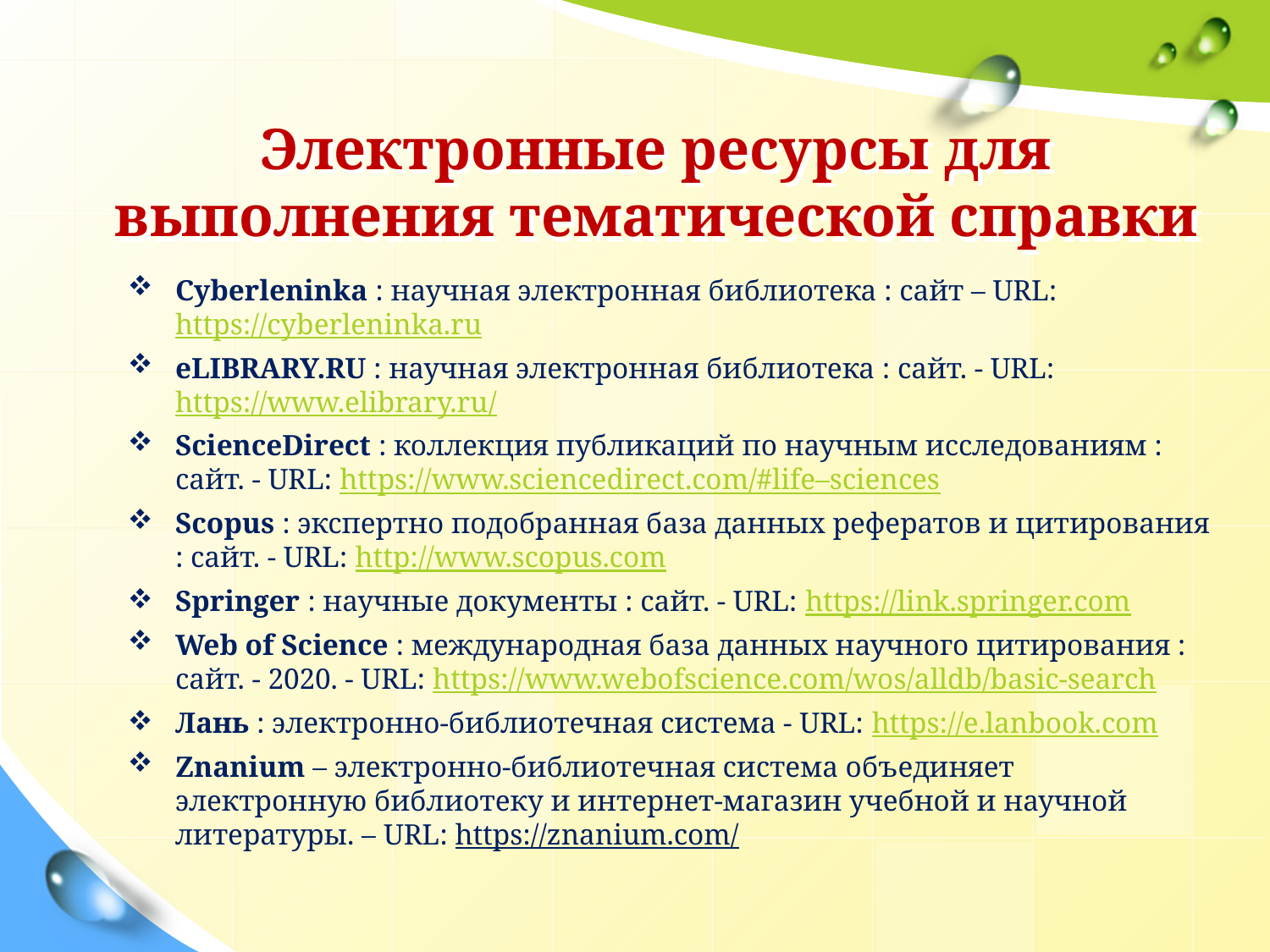

# Электронные ресурсы для выполнения тематической справки
Cyberleninka : научная электронная библиотека : сайт – URL: https://cyberleninka.ru
eLIBRARY.RU : научная электронная библиотека : сайт. - URL: https://www.elibrary.ru/
ScienceDirect : коллекция публикаций по научным исследованиям : сайт. - URL: https://www.sciencedirect.com/#life–sciences
Scopus : экспертно подобранная база данных рефератов и цитирования : сайт. - URL: http://www.scopus.com
Springer : научные документы : сайт. - URL: https://link.springer.com
Web of Science : международная база данных научного цитирования : сайт. - 2020. - URL: https://www.webofscience.com/wos/alldb/basic-search
Лань : электронно-библиотечная система - URL: https://e.lanbook.com
Znanium – электронно-библиотечная система объединяет электронную библиотеку и интернет-магазин учебной и научной литературы. – URL:
https://znanium.com/